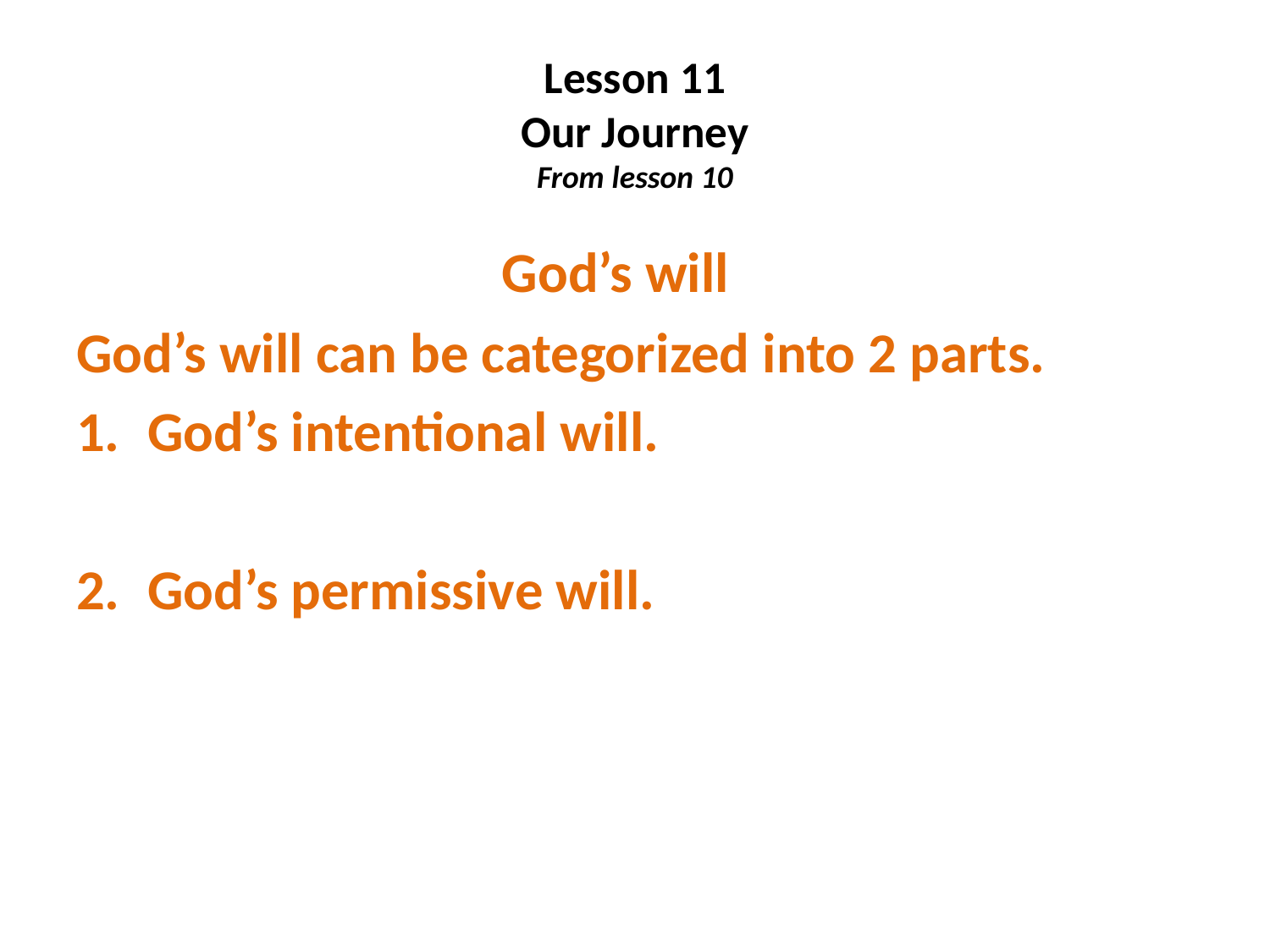

# Lesson 11 Our Journey From lesson 10
                                 God’s will
God’s will can be categorized into 2 parts.
God’s intentional will.

God’s permissive will.